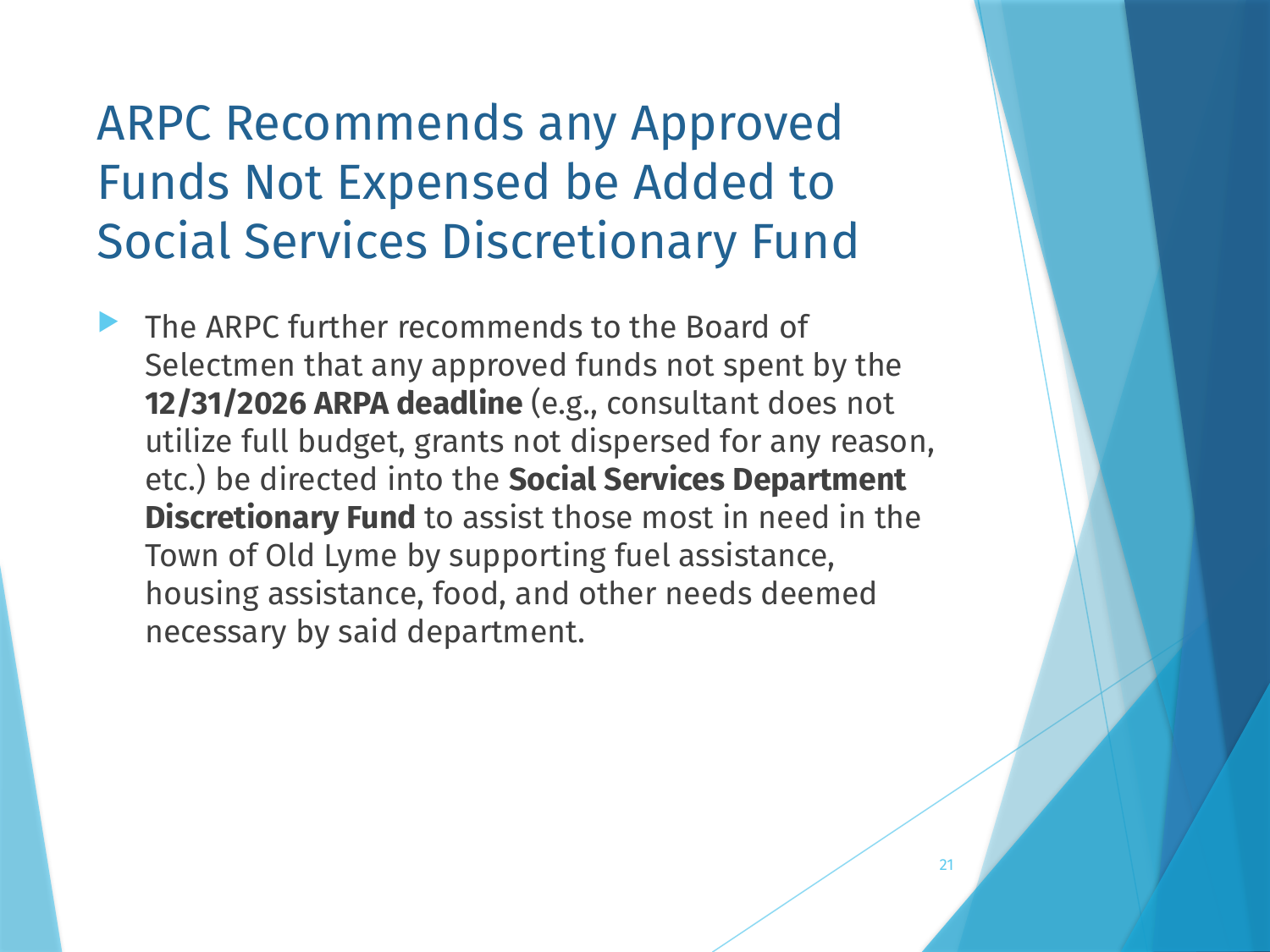

# ARPC Recommends any Approved Funds Not Expensed be Added to Social Services Discretionary Fund
The ARPC further recommends to the Board of Selectmen that any approved funds not spent by the 12/31/2026 ARPA deadline (e.g., consultant does not utilize full budget, grants not dispersed for any reason, etc.) be directed into the Social Services Department Discretionary Fund to assist those most in need in the Town of Old Lyme by supporting fuel assistance, housing assistance, food, and other needs deemed necessary by said department.
21